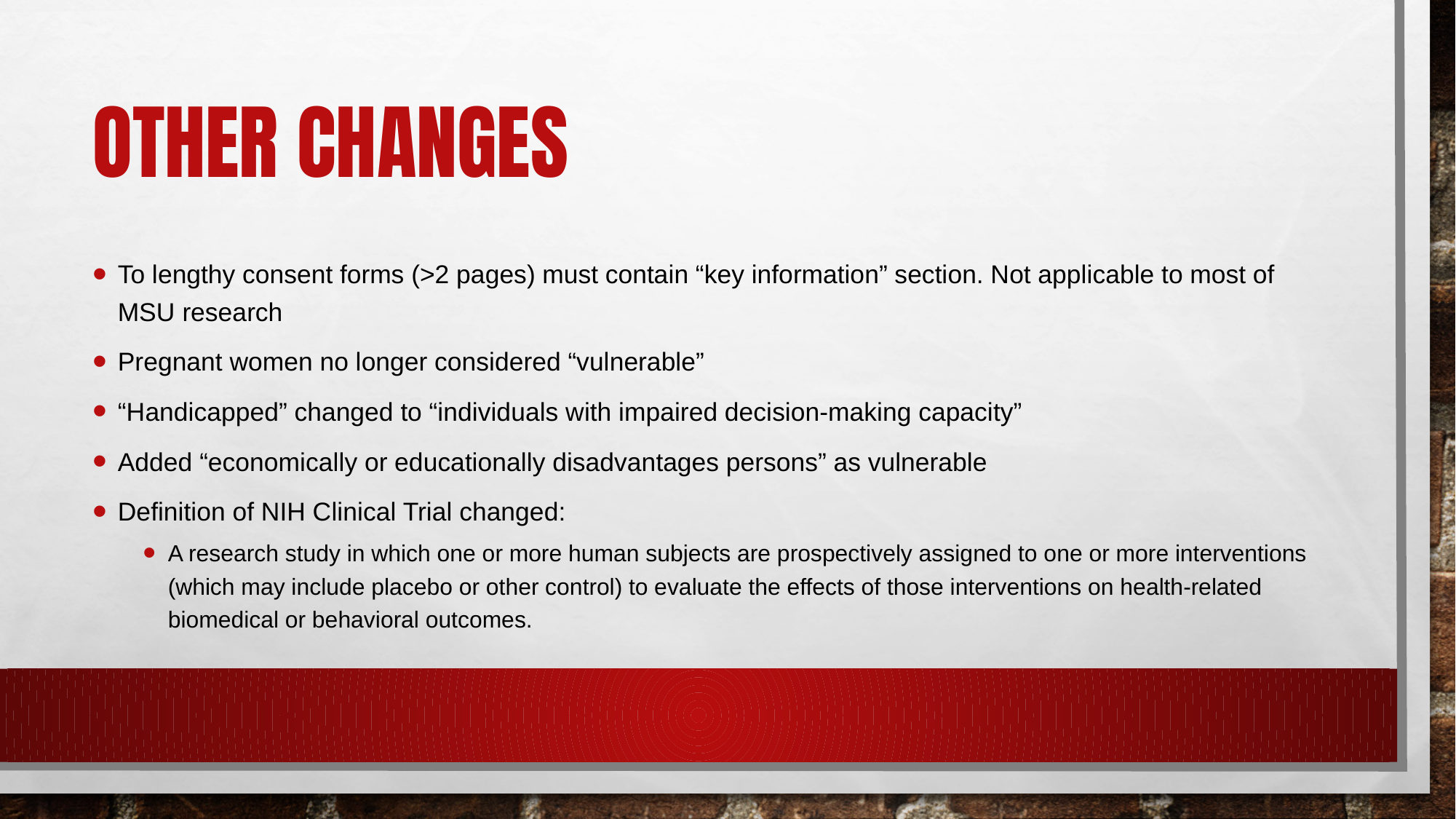

# Other changes
To lengthy consent forms (>2 pages) must contain “key information” section. Not applicable to most of MSU research
Pregnant women no longer considered “vulnerable”
“Handicapped” changed to “individuals with impaired decision-making capacity”
Added “economically or educationally disadvantages persons” as vulnerable
Definition of NIH Clinical Trial changed:
A research study in which one or more human subjects are prospectively assigned to one or more interventions (which may include placebo or other control) to evaluate the effects of those interventions on health-related biomedical or behavioral outcomes.